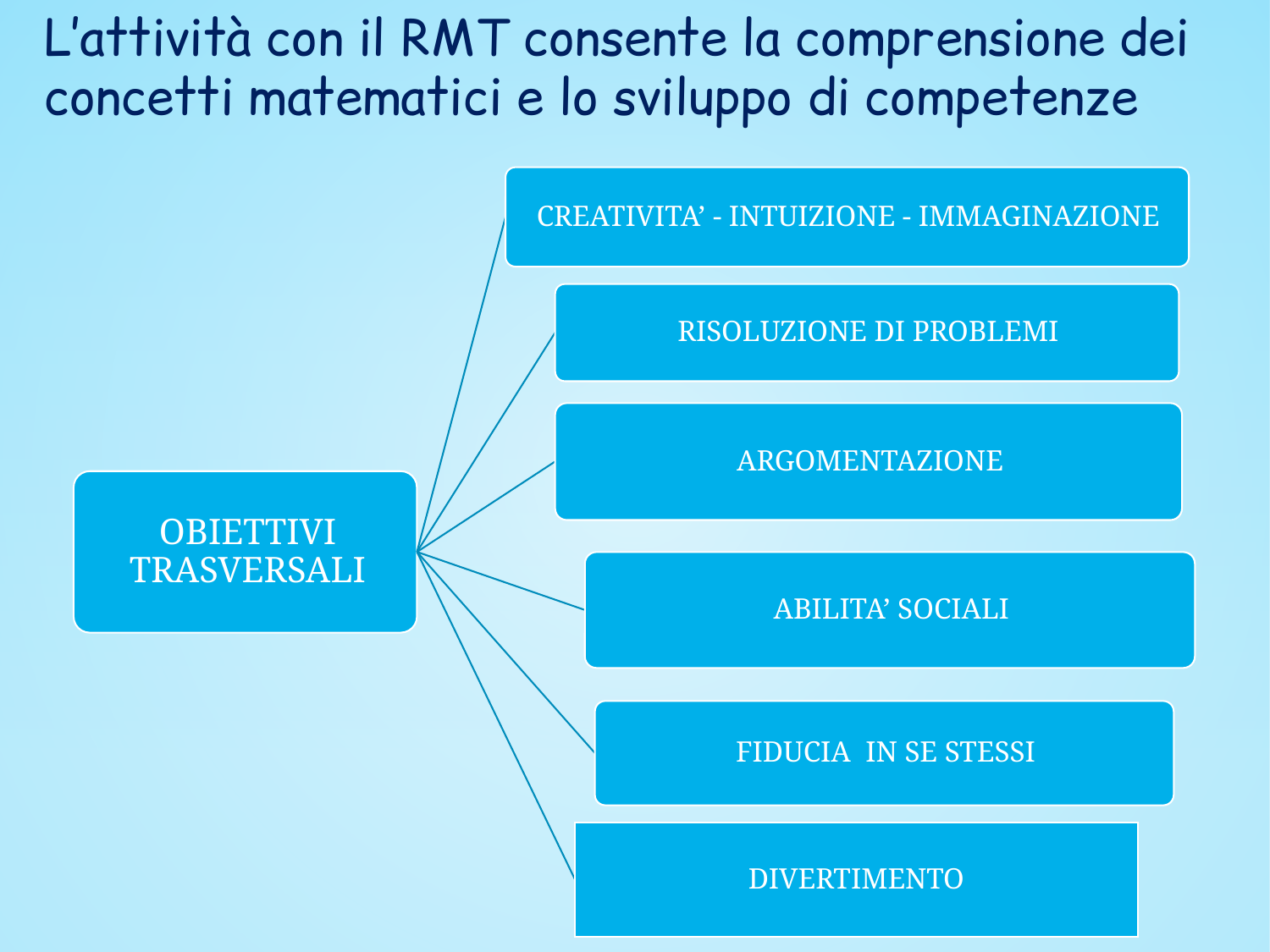

L’attività con il RMT consente la comprensione dei concetti matematici e lo sviluppo di competenze
OBIETTIVI TRASVERSALI

CREATIVITA’ - INTUIZIONE - IMMAGINAZIONE

RISOLUZIONE DI PROBLEMI

ARGOMENTAZIONE

ABILITA’ SOCIALI

FIDUCIA  IN SE STESSI

DIVERTIMENTO